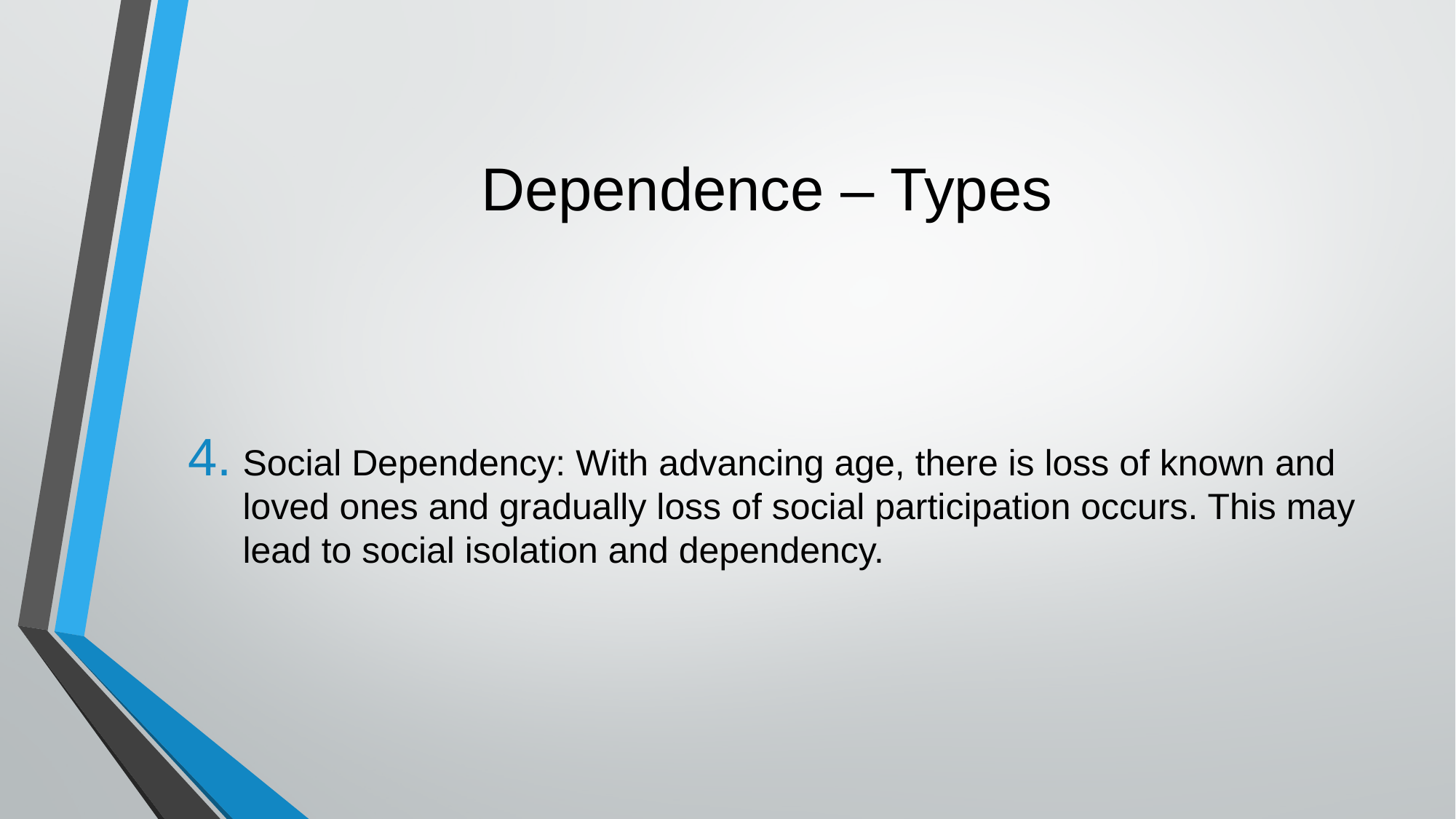

# Dependence – Types
Social Dependency: With advancing age, there is loss of known and loved ones and gradually loss of social participation occurs. This may lead to social isolation and dependency.